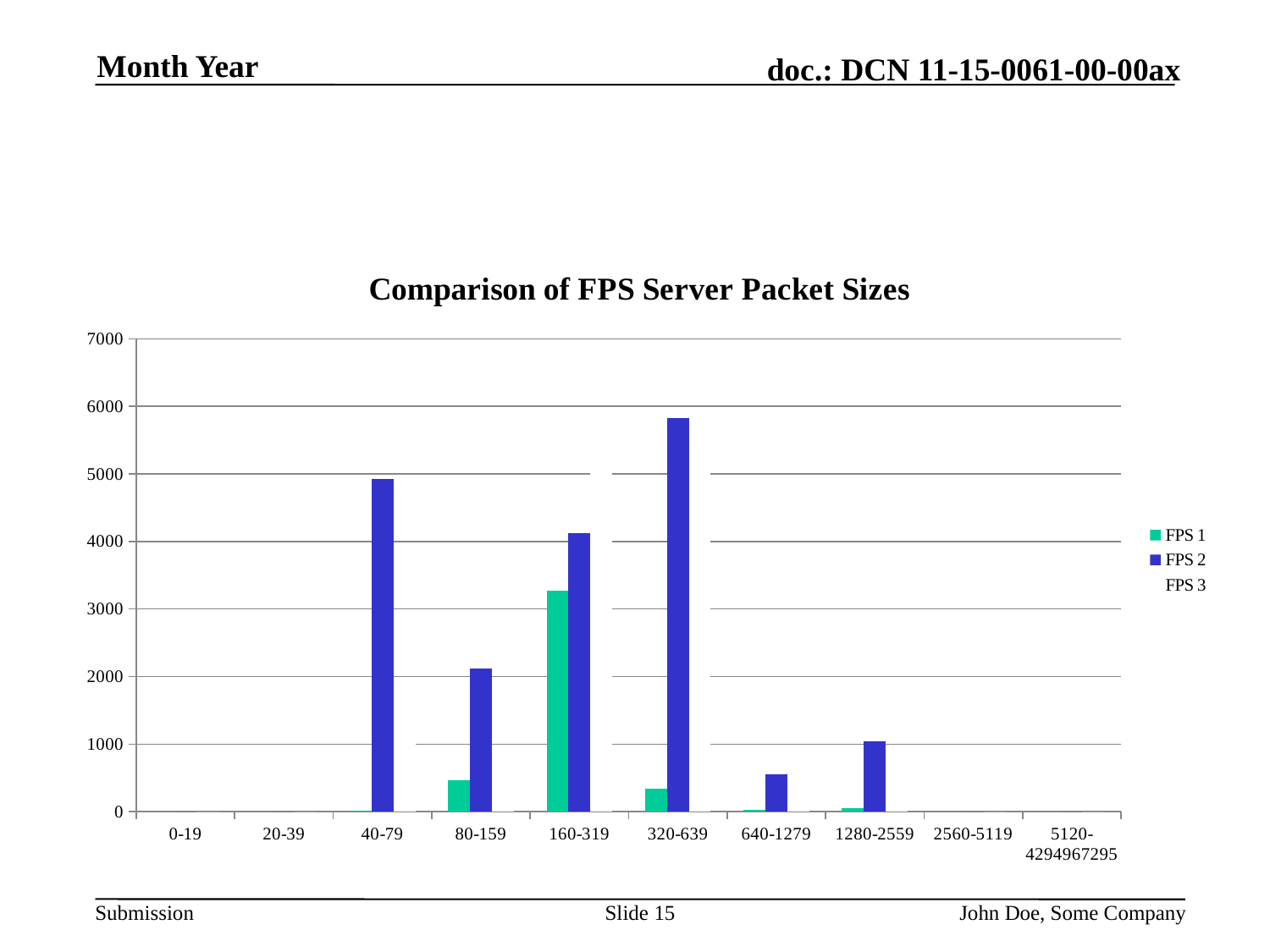

Month Year
#

### Chart: Comparison of FPS Server Packet Sizes

| Category |  |  |  |
|---|---|---|---|
| 0-19 | 0.0 | 0.0 | 0.0 |
| 20-39 | 0.0 | 0.0 | 0.0 |
| 40-79 | 10.0 | 4928.0 | 1173.0 |
| 80-159 | 460.0 | 2121.0 | 98.0 |
| 160-319 | 3274.0 | 4128.0 | 5607.0 |
| 320-639 | 338.0 | 5823.0 | 5814.0 |
| 640-1279 | 27.0 | 548.0 | 572.0 |
| 1280-2559 | 47.0 | 1044.0 | 230.0 |
| 2560-5119 | 0.0 | 0.0 | 0.0 |
| 5120-4294967295 | 0.0 | 0.0 | 0.0 |
Slide 15
John Doe, Some Company